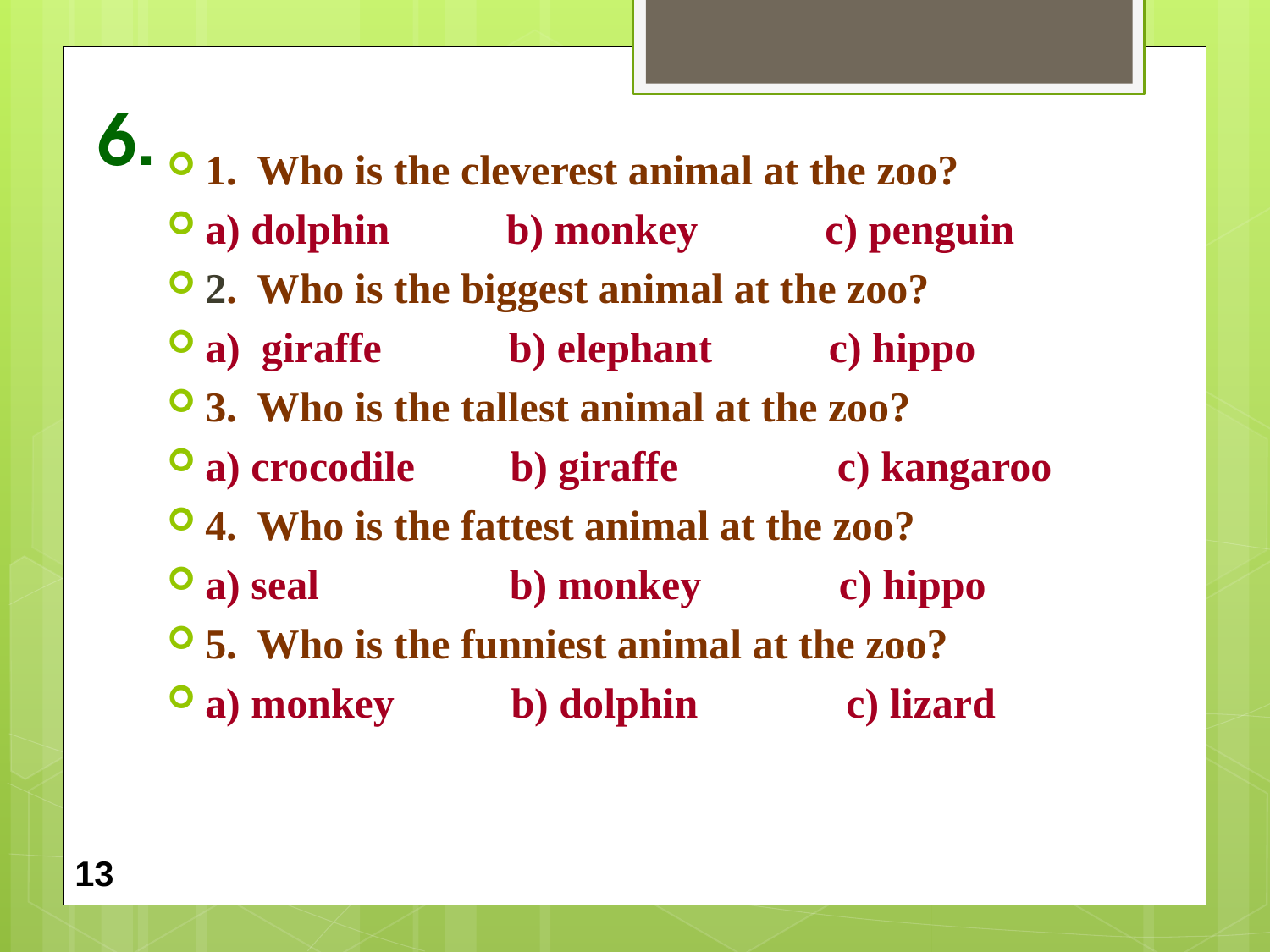

# 6.
1.  Who is the cleverest animal at the zoo?
a) dolphin           b) monkey            c) penguin
2.  Who is the biggest animal at the zoo?
a)  giraffe            b) elephant           c) hippo
3.  Who is the tallest animal at the zoo?
a) crocodile         b) giraffe               c) kangaroo
4.  Who is the fattest animal at the zoo?
a) seal                  b) monkey             c) hippo
5.  Who is the funniest animal at the zoo?
a) monkey           b) dolphin              c) lizard

13